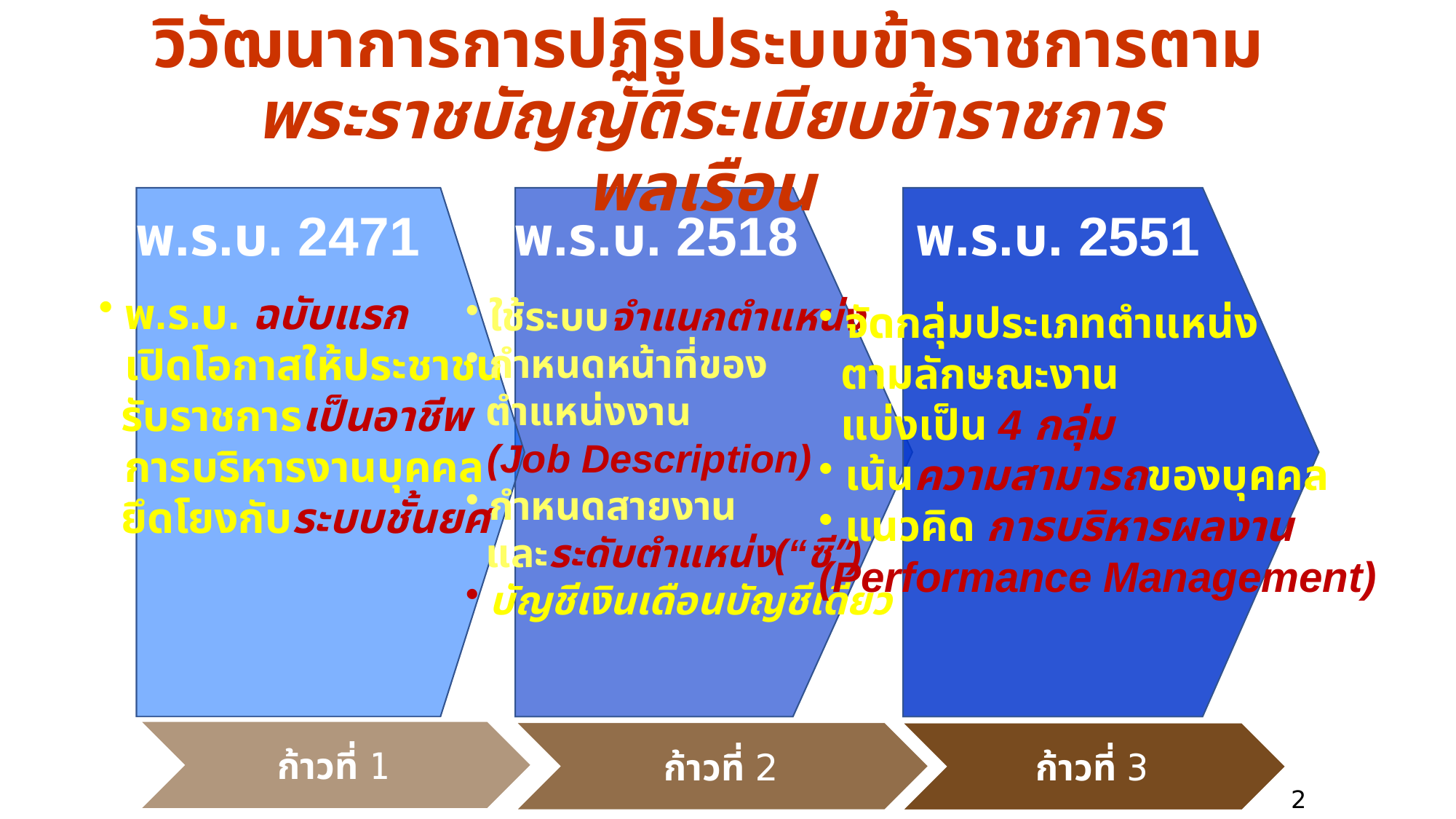

วิวัฒนาการการปฏิรูประบบข้าราชการตาม
พระราชบัญญัติระเบียบข้าราชการพลเรือน

พ.ร.บ. 2551
พ.ร.บ. 2471
พ.ร.บ. 2518
 พ.ร.บ. ฉบับแรก
 เปิดโอกาสให้ประชาชน
  รับราชการเป็นอาชีพ
 การบริหารงานบุคคล
  ยึดโยงกับระบบชั้นยศ
 ใช้ระบบจำแนกตำแหน่ง
 กำหนดหน้าที่ของ
  ตำแหน่งงาน
  (Job Description)
 กำหนดสายงาน
  และระดับตำแหน่ง(“ซี”)
 บัญชีเงินเดือนบัญชีเดียว

 จัดกลุ่มประเภทตำแหน่ง
  ตามลักษณะงาน
  แบ่งเป็น 4 กลุ่ม
 เน้นความสามารถของบุคคล
 แนวคิด การบริหารผลงาน
(Performance Management)

ก้าวที่ 1
ก้าวที่ 2
ก้าวที่ 3
2